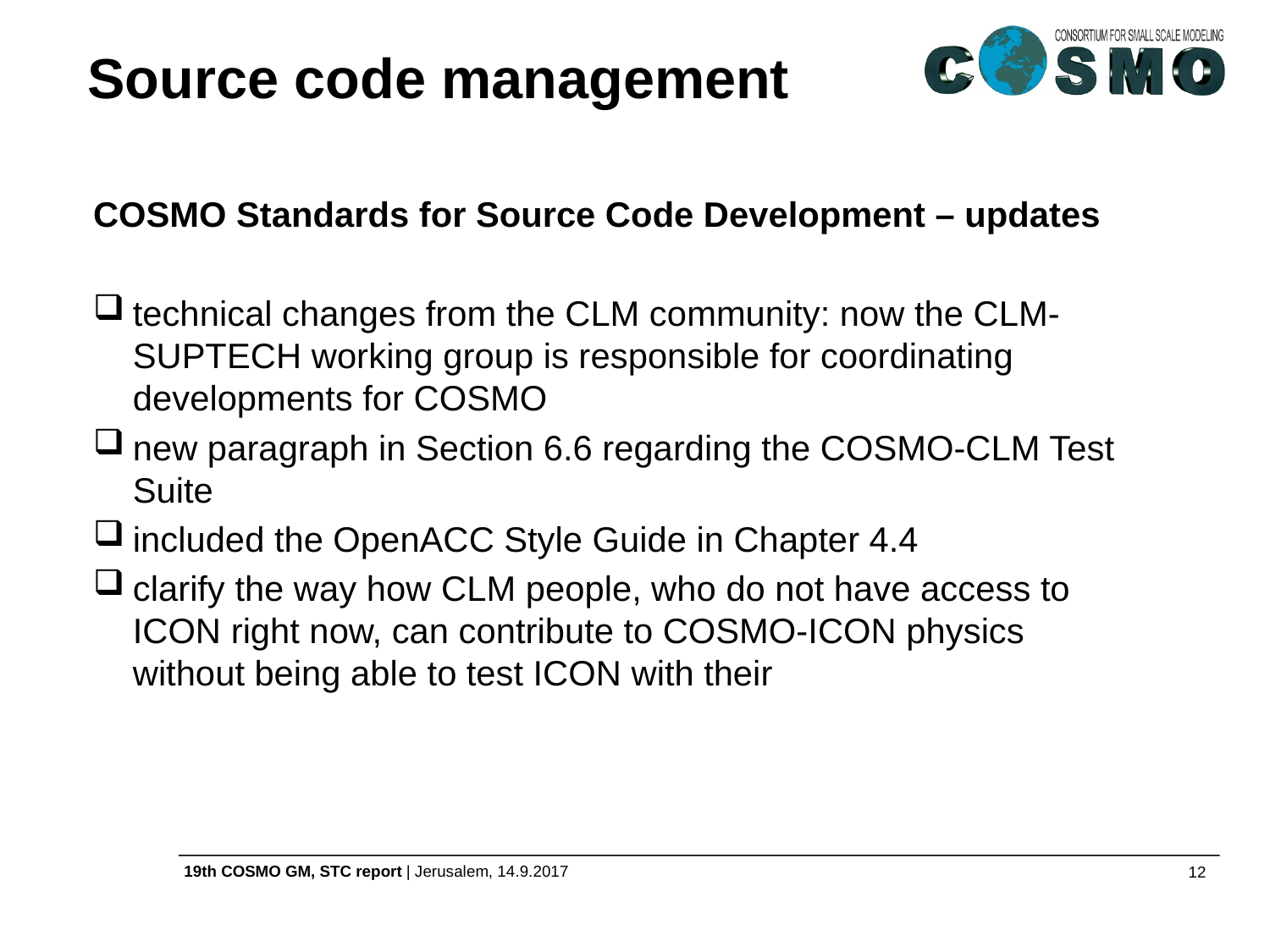

# Source code management
COSMO Standards for Source Code Development – updates

technical changes from the CLM community: now the CLM-SUPTECH working group is responsible for coordinating developments for COSMO
new paragraph in Section 6.6 regarding the COSMO-CLM Test Suite
included the OpenACC Style Guide in Chapter 4.4
clarify the way how CLM people, who do not have access to ICON right now, can contribute to COSMO-ICON physics without being able to test ICON with their